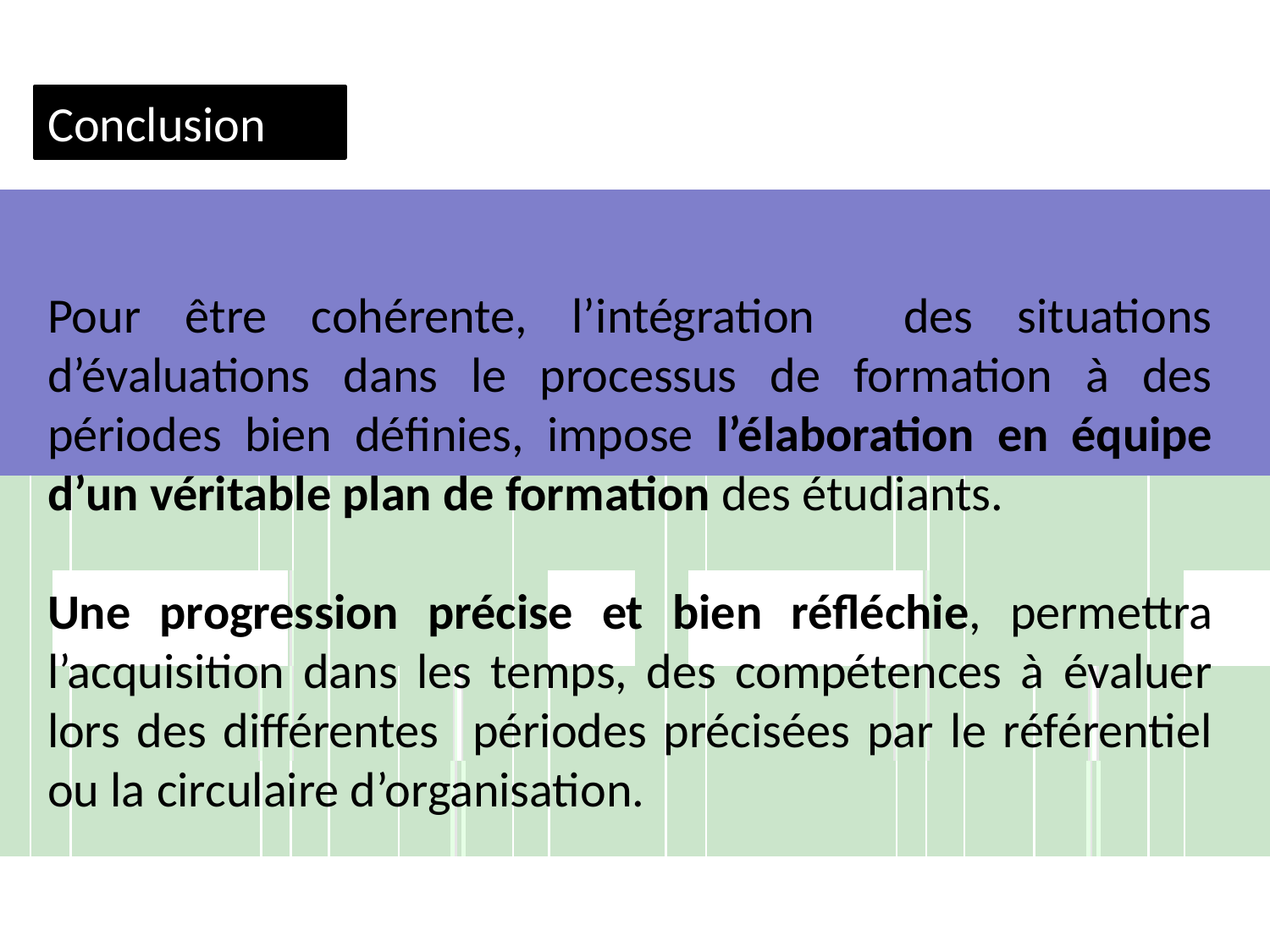

Conclusion
Pour être cohérente, l’intégration  des situations d’évaluations dans le processus de formation à des périodes bien définies, impose l’élaboration en équipe d’un véritable plan de formation des étudiants.

Une progression précise et bien réfléchie, permettra l’acquisition dans les temps, des compétences à évaluer lors des différentes  périodes précisées par le référentiel ou la circulaire d’organisation.